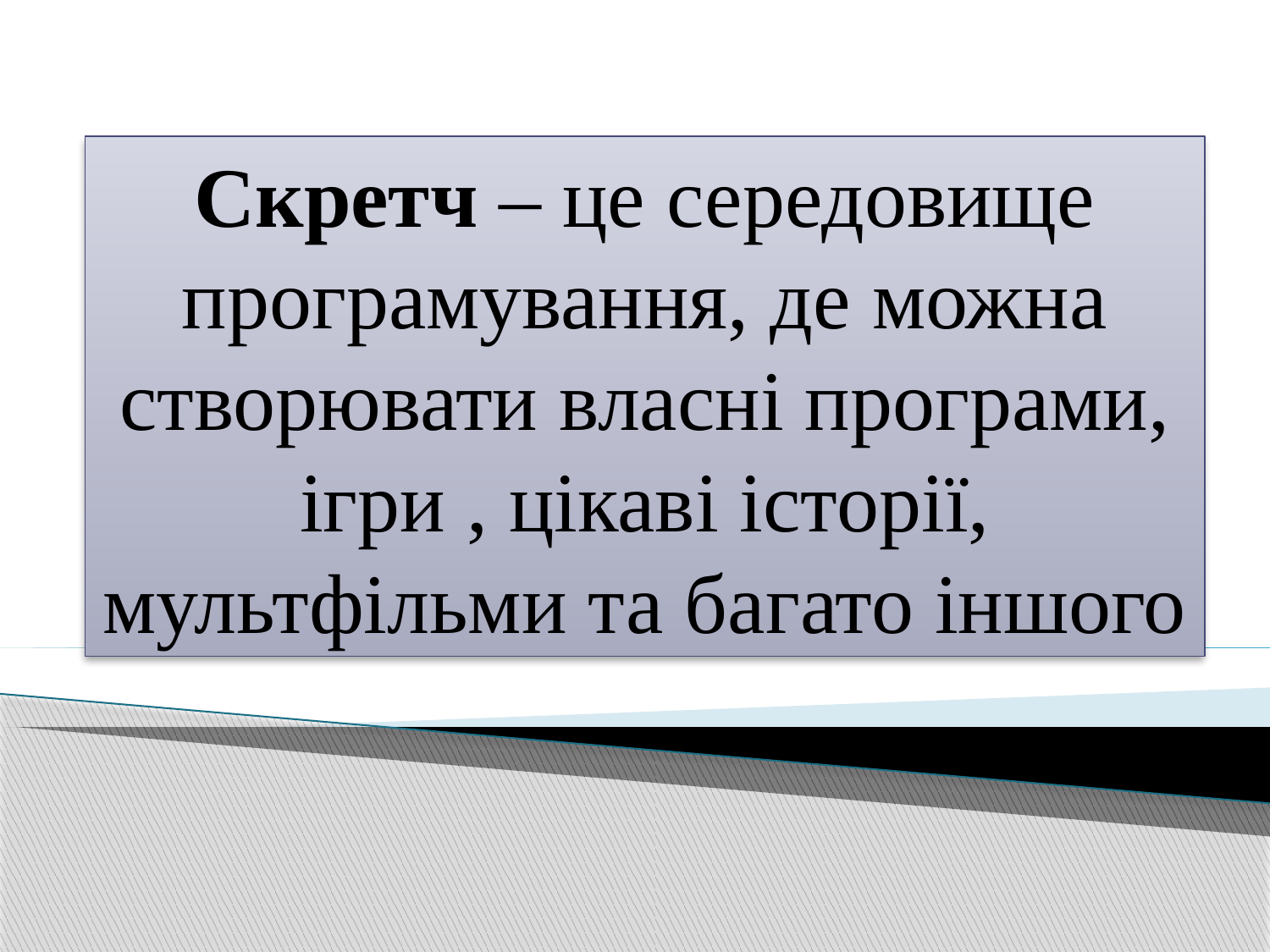

Скретч – це середовище програмування, де можна створювати власні програми, ігри , цікаві історії, мультфільми та багато іншого